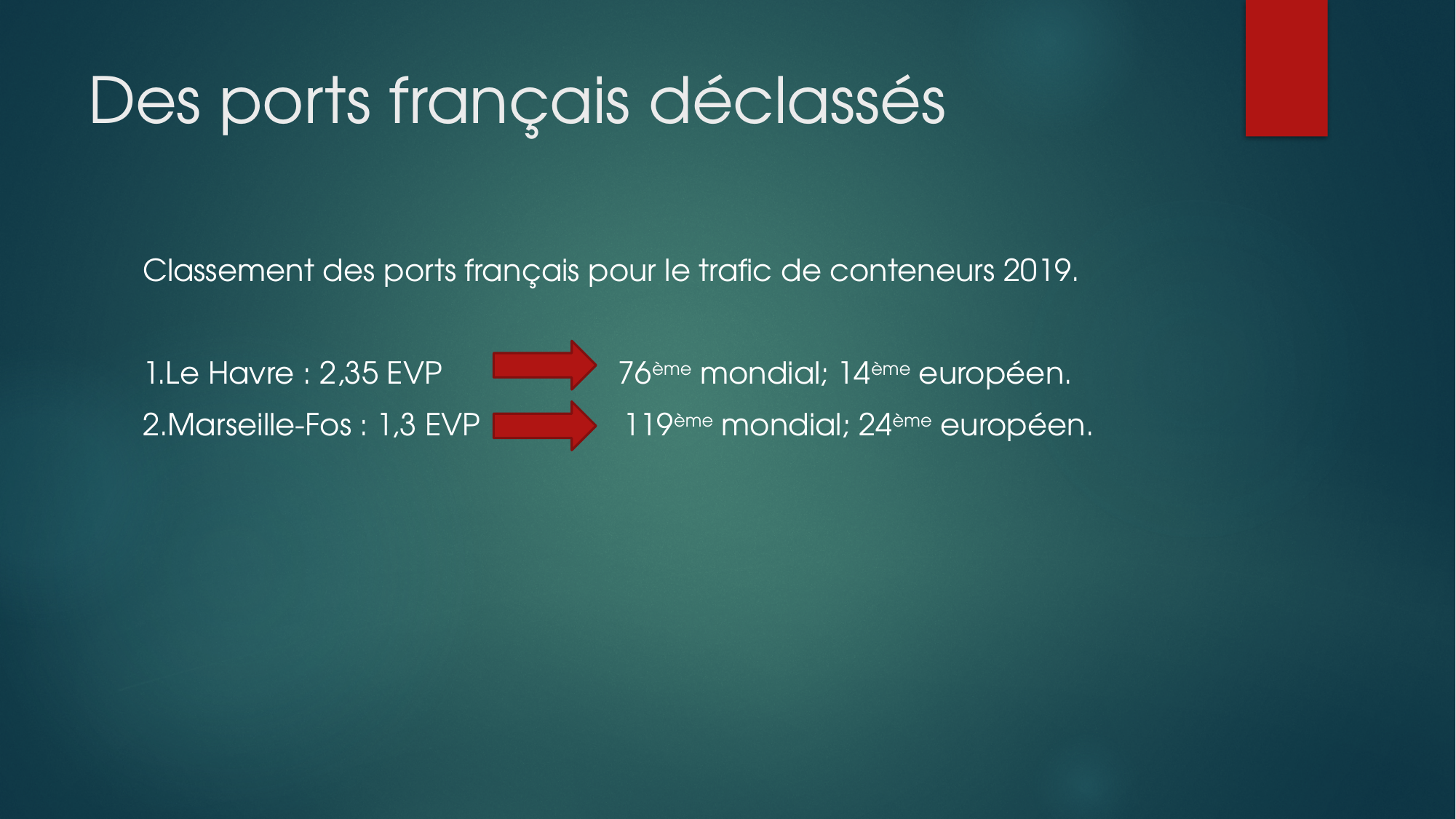

# Des ports français déclassés
Classement des ports français pour le trafic de conteneurs 2019.

1.Le Havre : 2,35 EVP                     76ème mondial; 14ème européen.
2.Marseille-Fos : 1,3 EVP                 119ème mondial; 24ème européen.